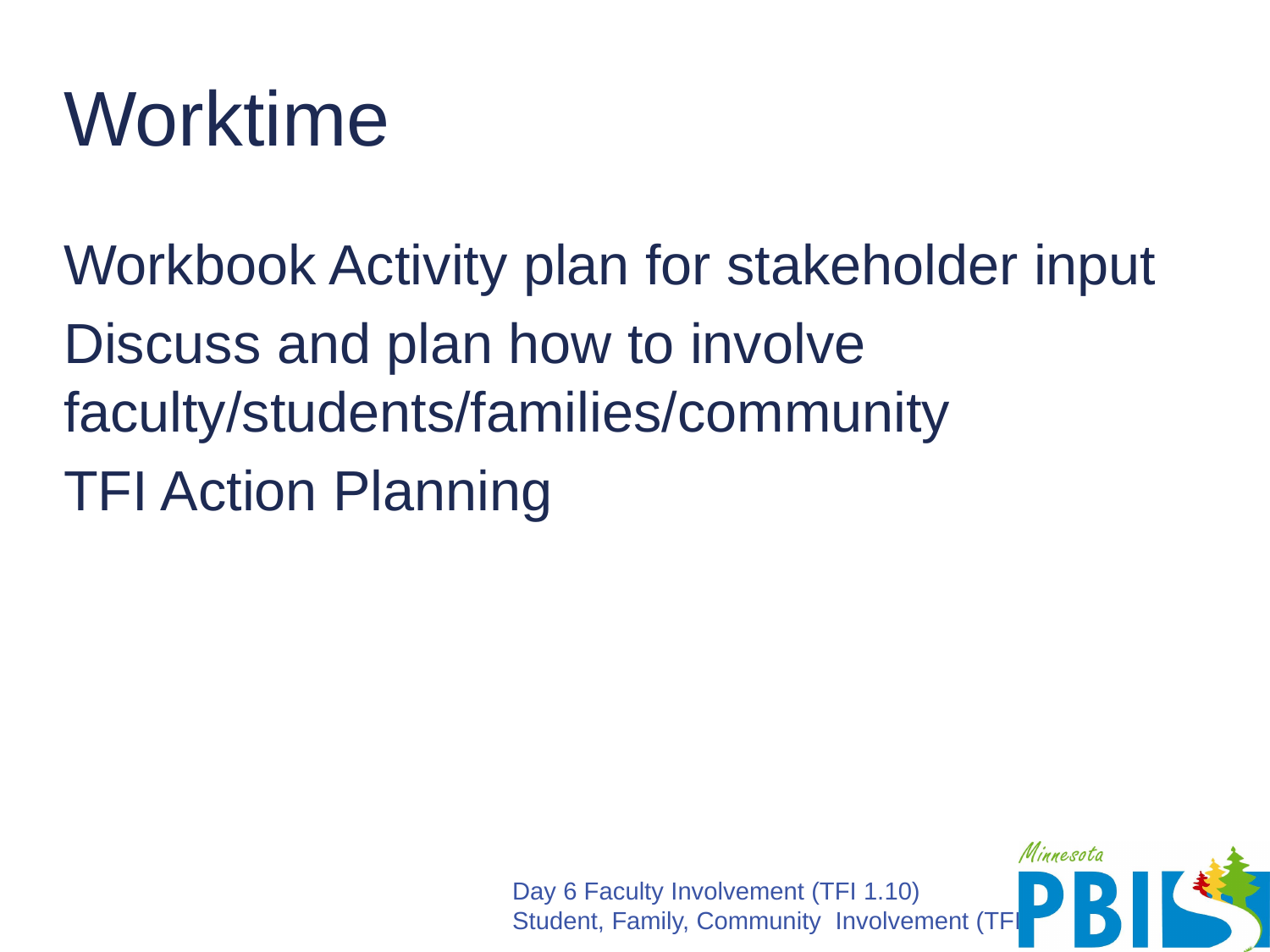

# Worktime
Workbook Activity plan for stakeholder input
Discuss and plan how to involve faculty/students/families/community
TFI Action Planning